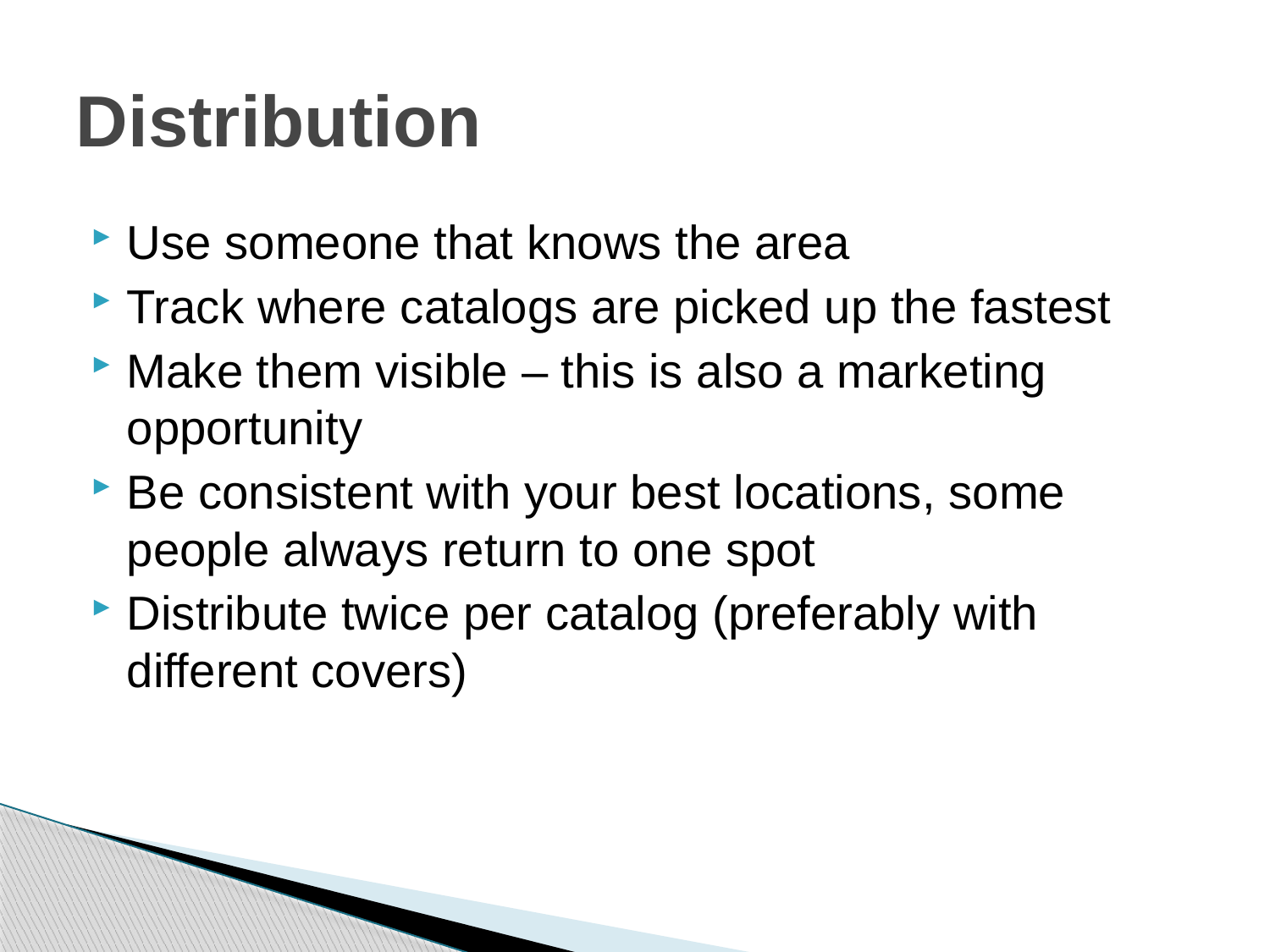

# Distribution
Use someone that knows the area
Track where catalogs are picked up the fastest
Make them visible – this is also a marketing opportunity
Be consistent with your best locations, some people always return to one spot
Distribute twice per catalog (preferably with different covers)